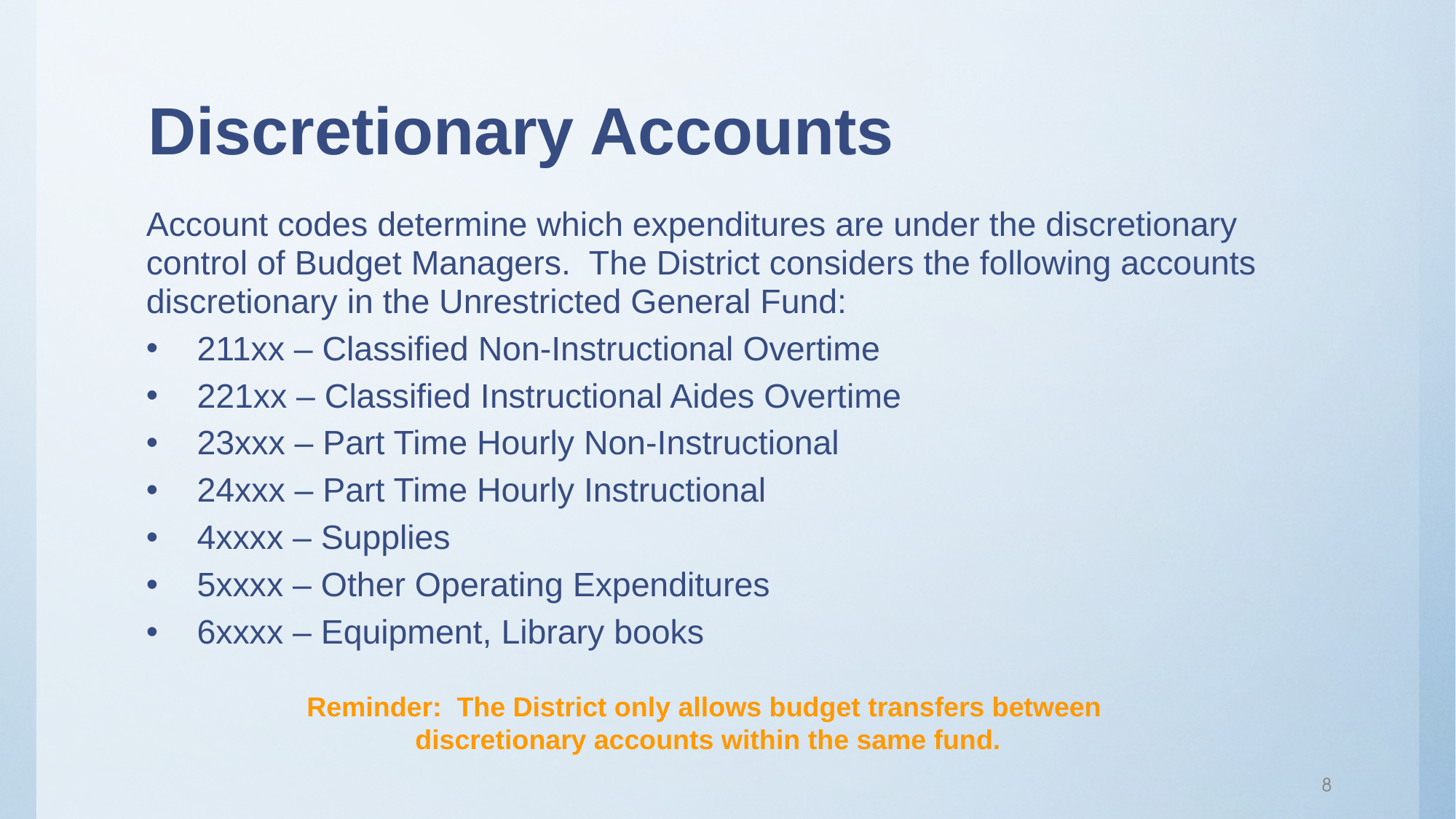

# Discretionary Accounts

Account codes determine which expenditures are under the discretionary control of Budget Managers.  The District considers the following accounts discretionary in the Unrestricted General Fund:
211xx – Classified Non-Instructional Overtime
221xx – Classified Instructional Aides Overtime
23xxx – Part Time Hourly Non-Instructional
24xxx – Part Time Hourly Instructional
4xxxx – Supplies
5xxxx – Other Operating Expenditures
6xxxx – Equipment, Library books

Reminder:  The District only allows budget transfers between
discretionary accounts within the same fund.
8